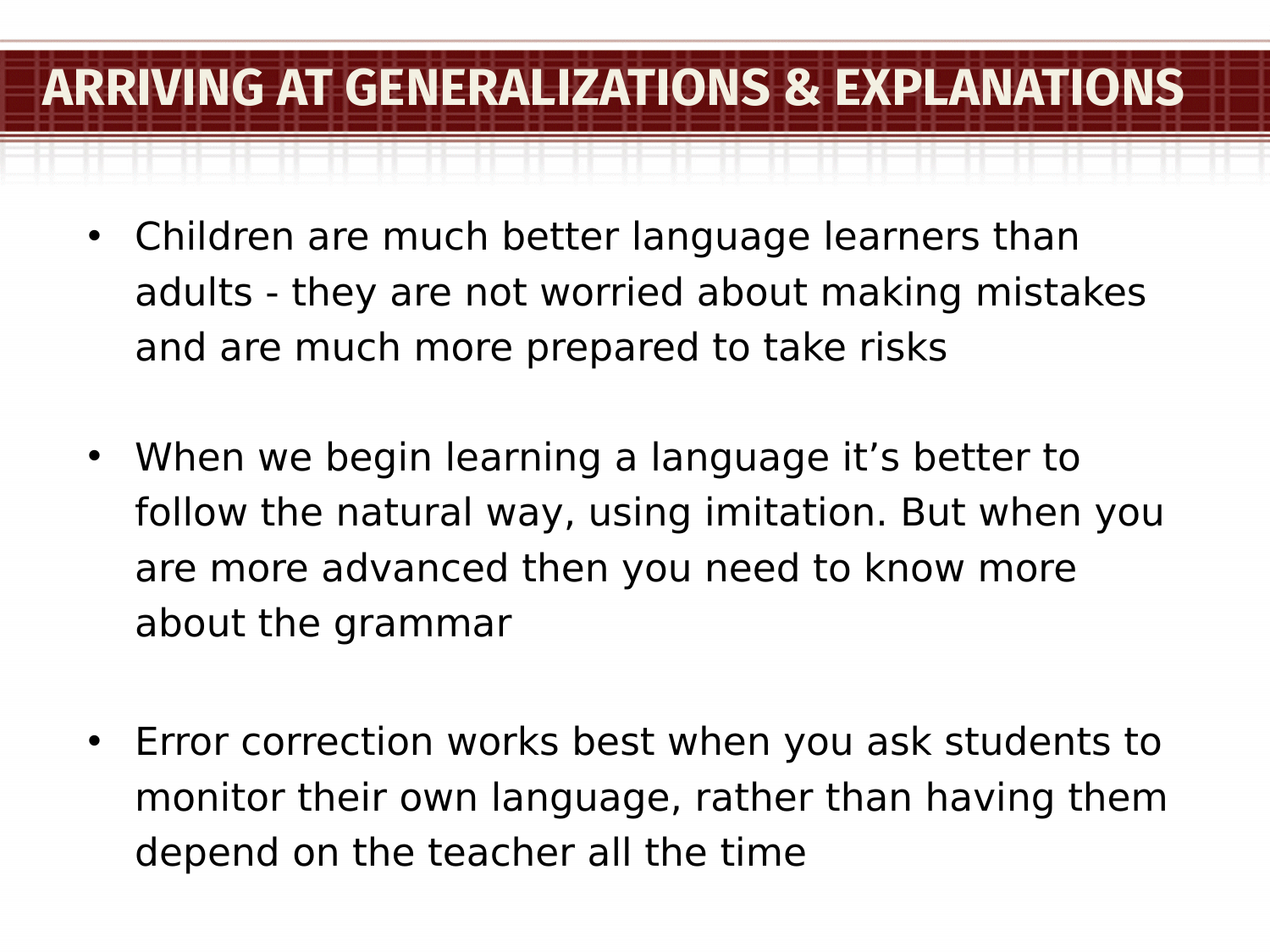

# Arriving At Generalizations & Explanations
Children are much better language learners than adults - they are not worried about making mistakes and are much more prepared to take risks
When we begin learning a language it’s better to follow the natural way, using imitation. But when you are more advanced then you need to know more about the grammar
Error correction works best when you ask students to monitor their own language, rather than having them depend on the teacher all the time